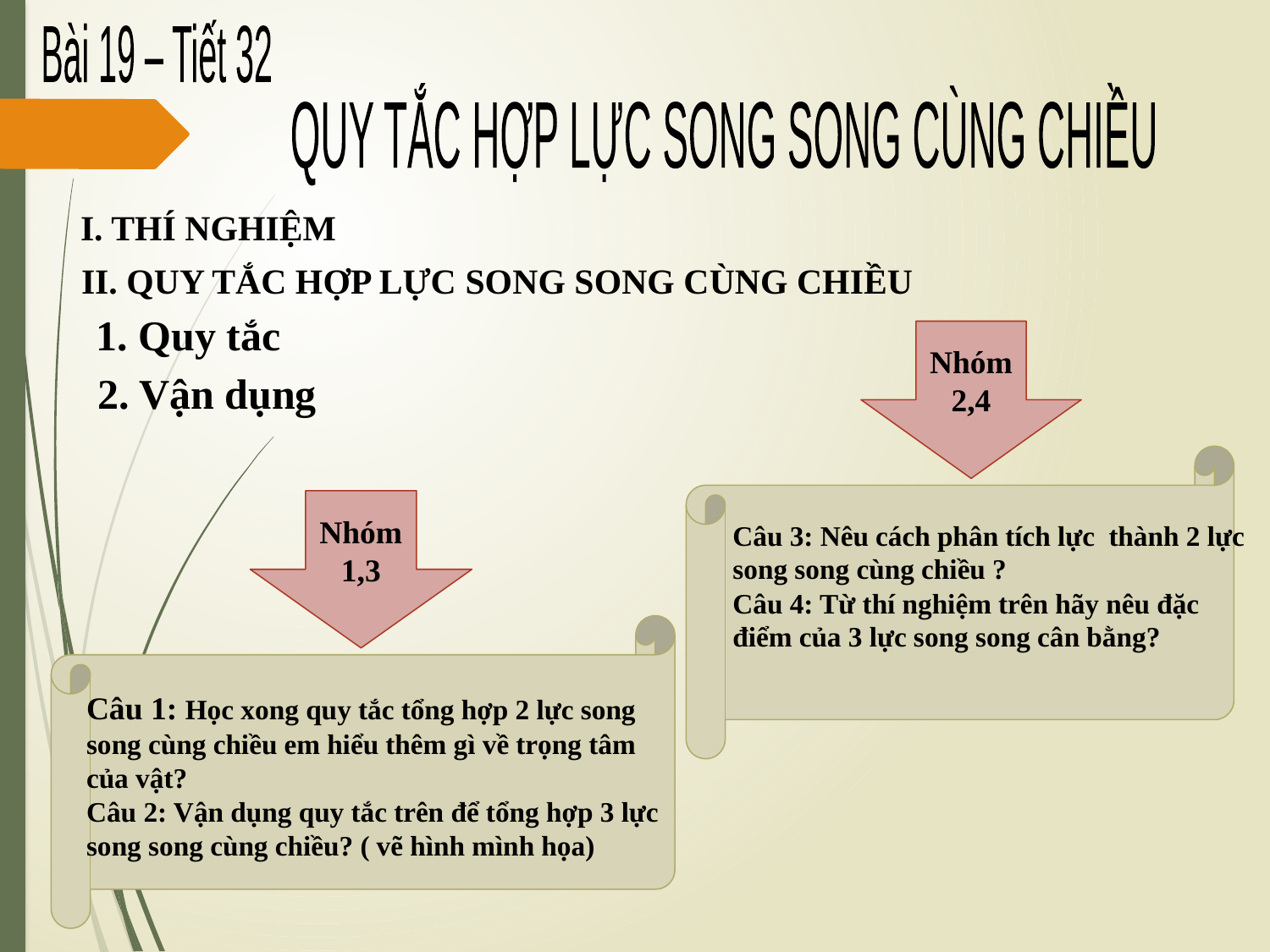

Bài 19 – Tiết 32
QUY TẮC HỢP LỰC SONG SONG CÙNG CHIỀU
I. THÍ NGHIỆM
II. QUY TẮC HỢP LỰC SONG SONG CÙNG CHIỀU
1. Quy tắc
Nhóm 2,4

2. Vận dụng
Nhóm 1,3

Câu 3: Nêu cách phân tích lực  thành 2 lực song song cùng chiều ?
Câu 4: Từ thí nghiệm trên hãy nêu đặc điểm của 3 lực song song cân bằng?
Câu 1: Học xong quy tắc tổng hợp 2 lực song song cùng chiều em hiểu thêm gì về trọng tâm của vật?
Câu 2: Vận dụng quy tắc trên để tổng hợp 3 lực song song cùng chiều? ( vẽ hình mình họa)